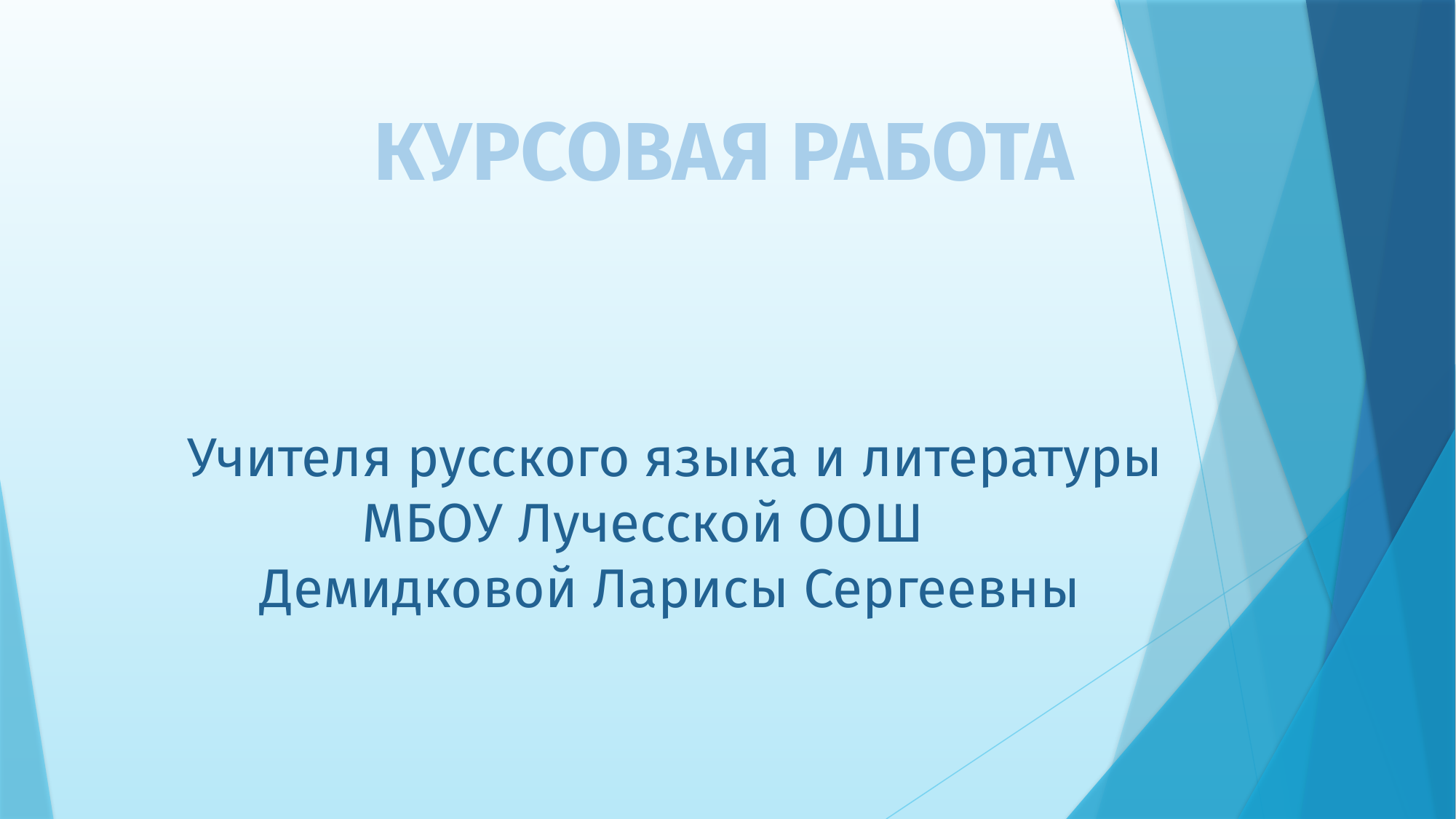

КУРСОВАЯ РАБОТА
           Учителя русского языка и литературы
                       МБОУ Лучесской ООШ
                Демидковой Ларисы Сергеевны